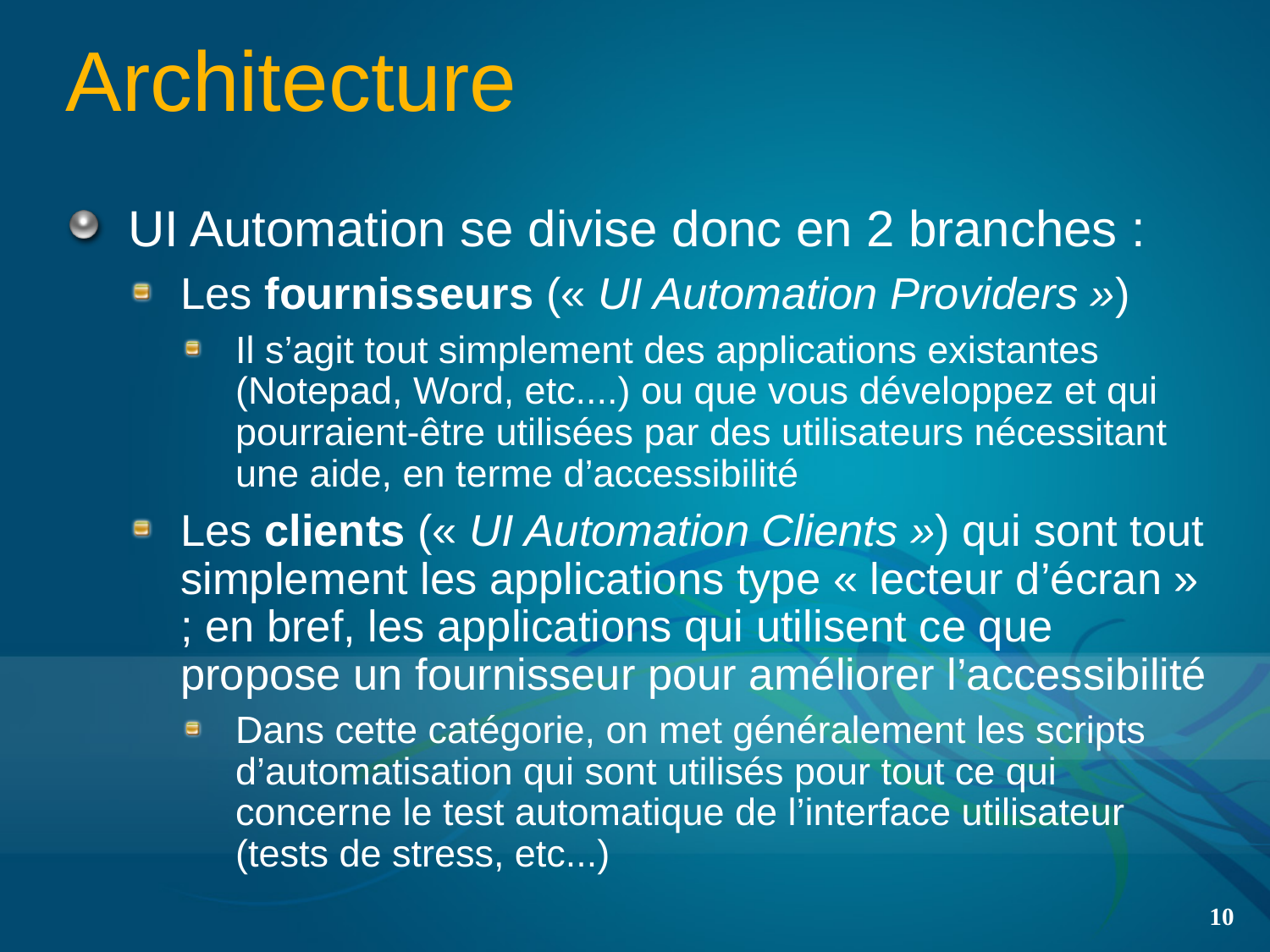

# Architecture
UI Automation se divise donc en 2 branches :
Les fournisseurs (« UI Automation Providers »)
Il s’agit tout simplement des applications existantes (Notepad, Word, etc....) ou que vous développez et qui pourraient-être utilisées par des utilisateurs nécessitant une aide, en terme d’accessibilité
Les clients (« UI Automation Clients ») qui sont tout simplement les applications type « lecteur d’écran » ; en bref, les applications qui utilisent ce que propose un fournisseur pour améliorer l’accessibilité
Dans cette catégorie, on met généralement les scripts d’automatisation qui sont utilisés pour tout ce qui concerne le test automatique de l’interface utilisateur (tests de stress, etc...)
10